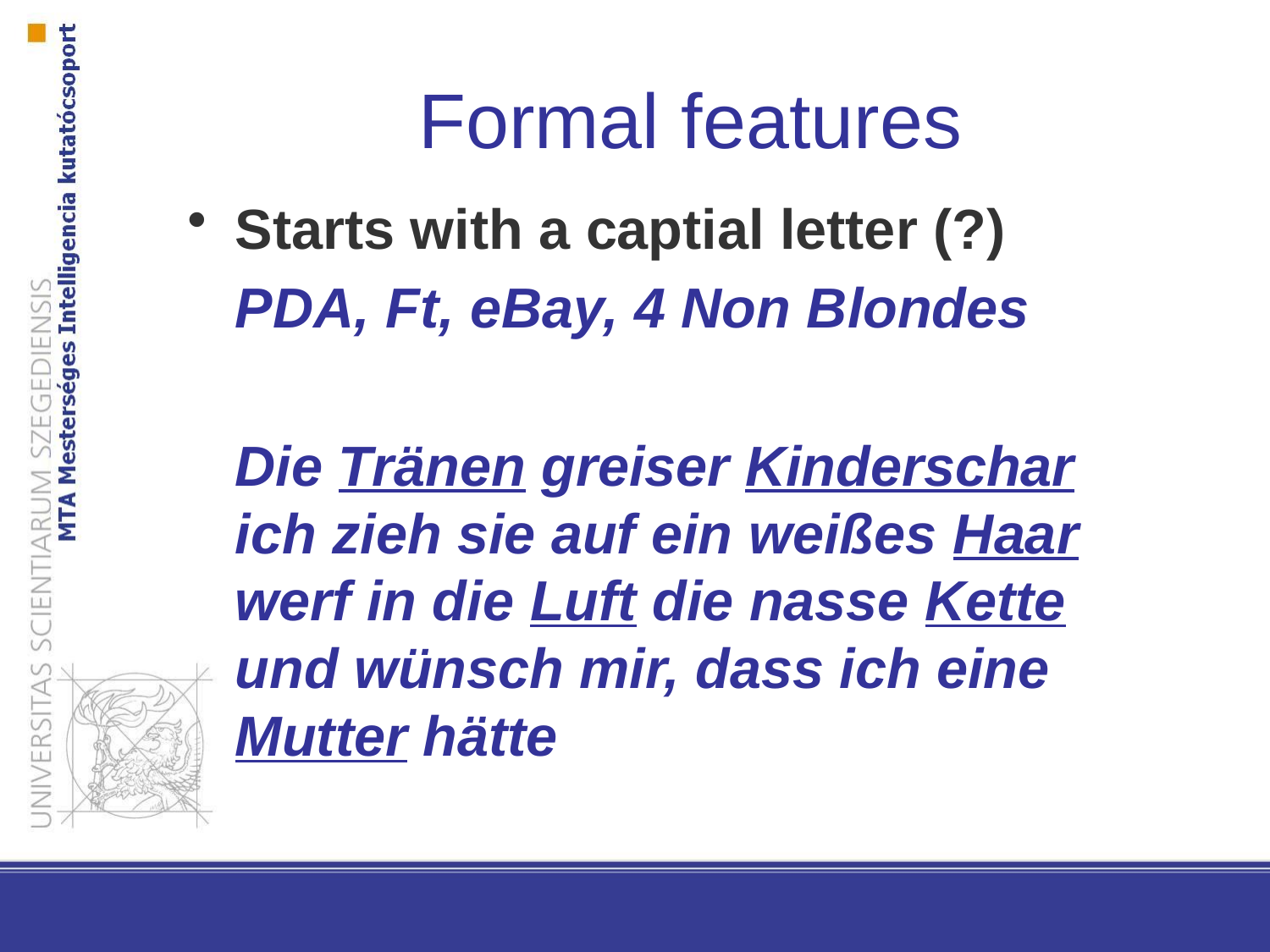

Formal features
Starts with a captial letter (?)
	PDA, Ft, eBay, 4 Non Blondes

	Die Tränen greiser Kinderschar
ich zieh sie auf ein weißes Haar
werf in die Luft die nasse Kette
und wünsch mir, dass ich eine Mutter hätte